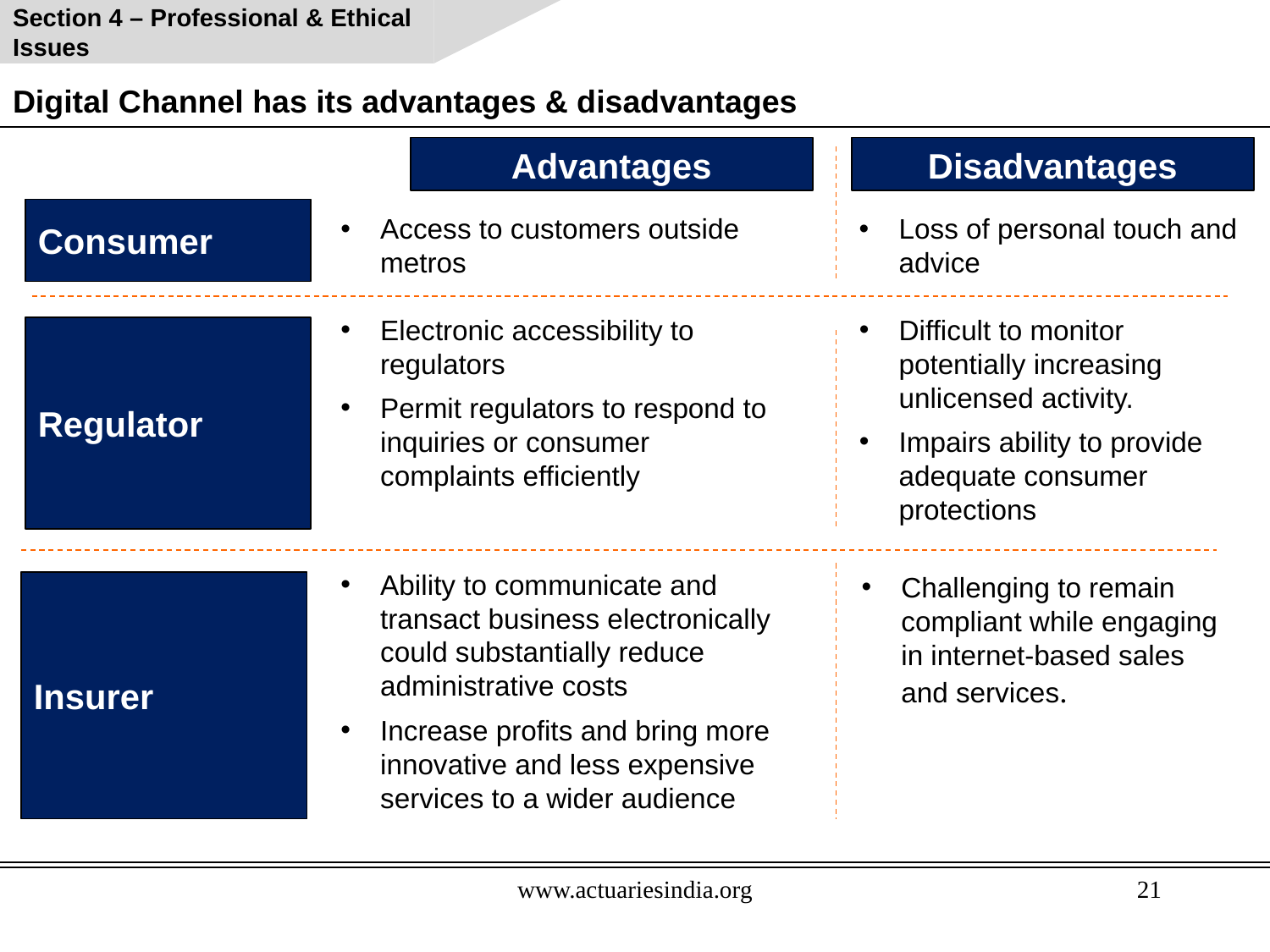

Section 4 – Professional & Ethical Issues

# Digital Channel has its advantages & disadvantages
Advantages
Disadvantages
Consumer
Access to customers outside metros
Loss of personal touch and advice
Electronic accessibility to regulators
Permit regulators to respond to inquiries or consumer complaints efficiently
Difficult to monitor potentially increasing unlicensed activity.
Impairs ability to provide adequate consumer protections
Regulator
Ability to communicate and transact business electronically could substantially reduce administrative costs
Increase profits and bring more innovative and less expensive services to a wider audience
Challenging to remain compliant while engaging in internet-based sales and services.
Insurer
www.actuariesindia.org
21